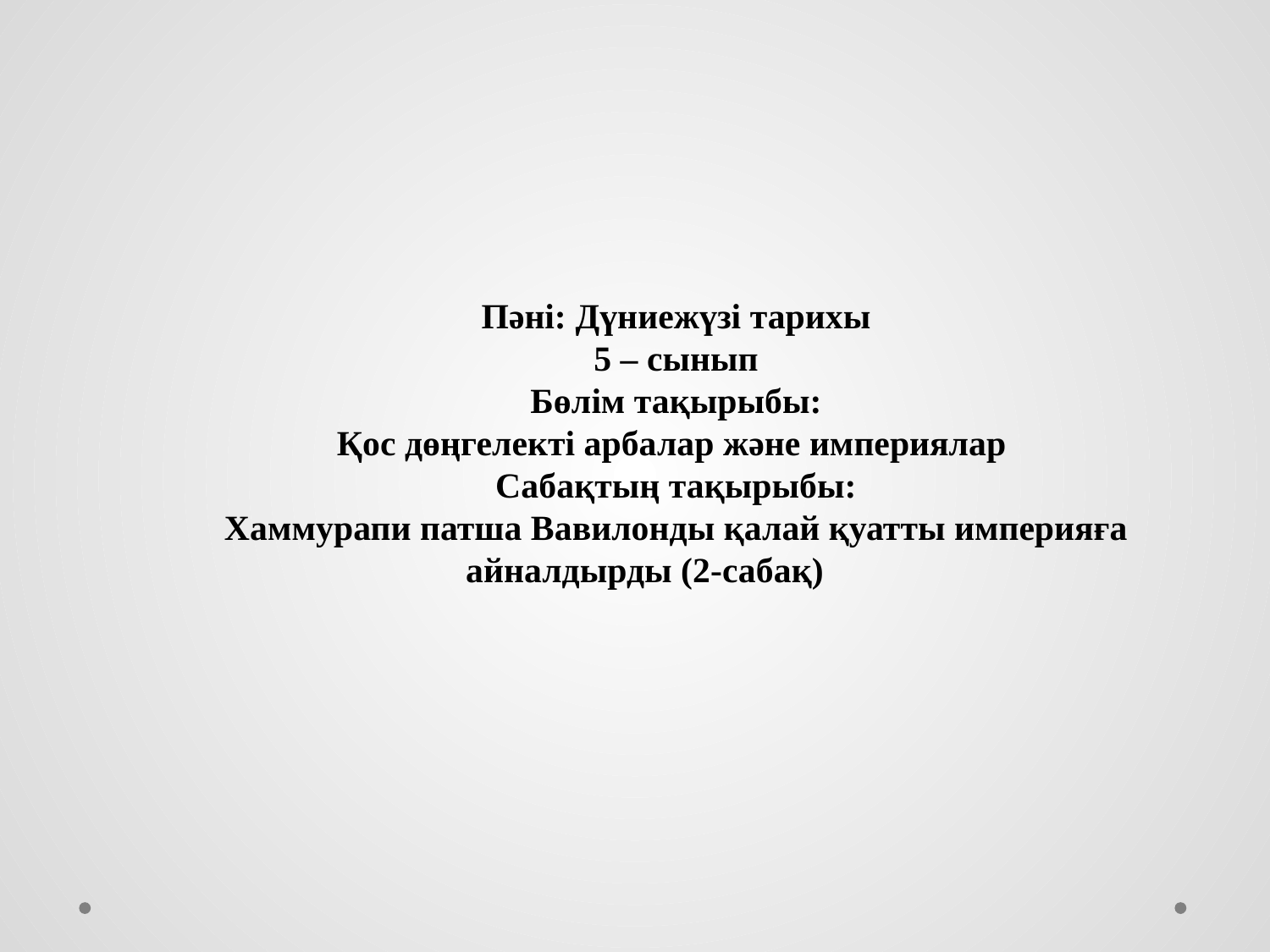

Пәні: Дүниежүзі тарихы
5 – сынып
Бөлім тақырыбы:
Қос дөңгелекті арбалар және империялар
Сабақтың тақырыбы:
Хаммурапи патша Вавилонды қалай қуатты империяға айналдырды (2-сабақ)